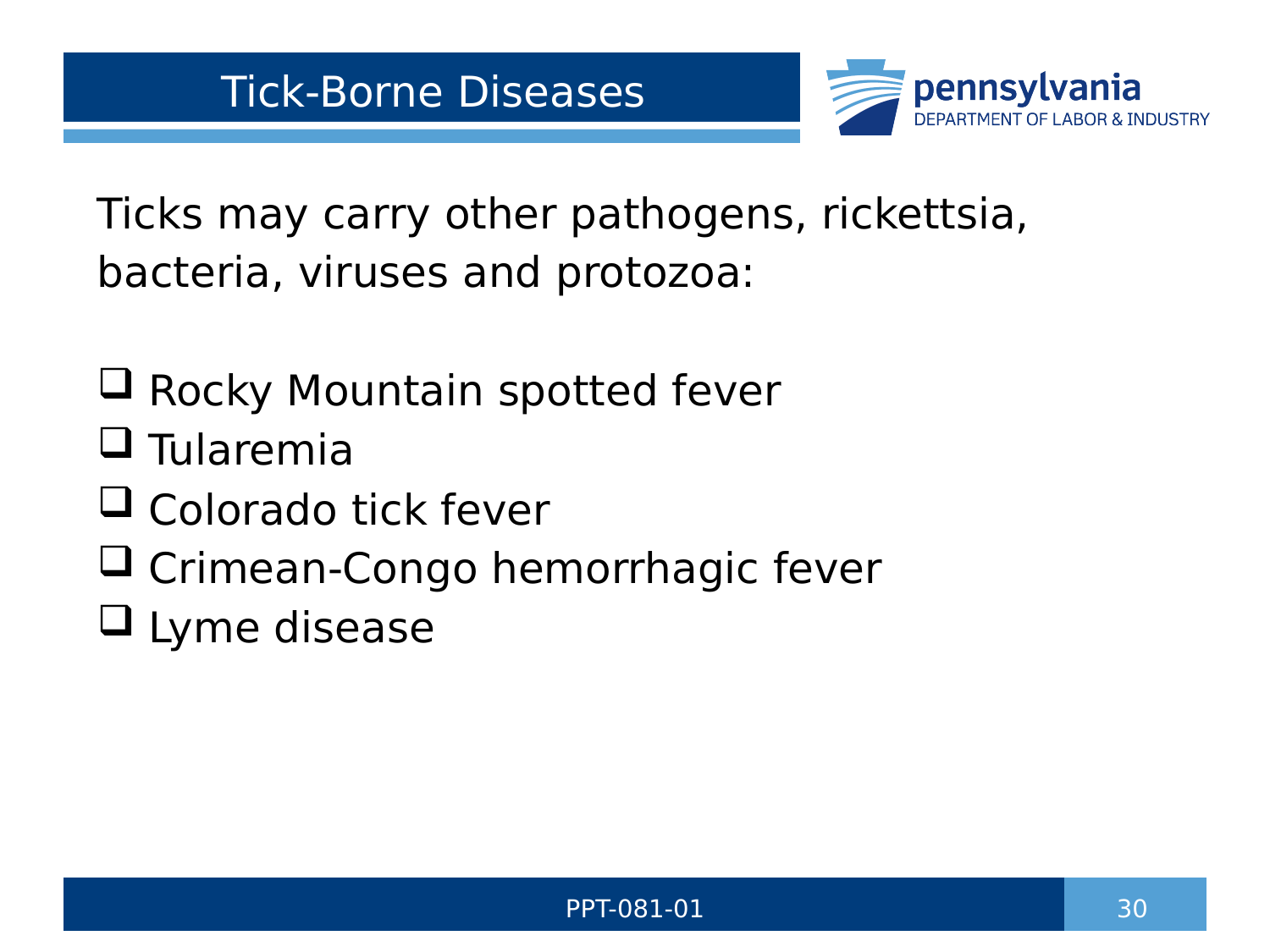

# Tick-Borne Diseases
Ticks may carry other pathogens, rickettsia,
bacteria, viruses and protozoa:

 Rocky Mountain spotted fever
 Tularemia
 Colorado tick fever
 Crimean-Congo hemorrhagic fever
 Lyme disease
PPT-081-01
30